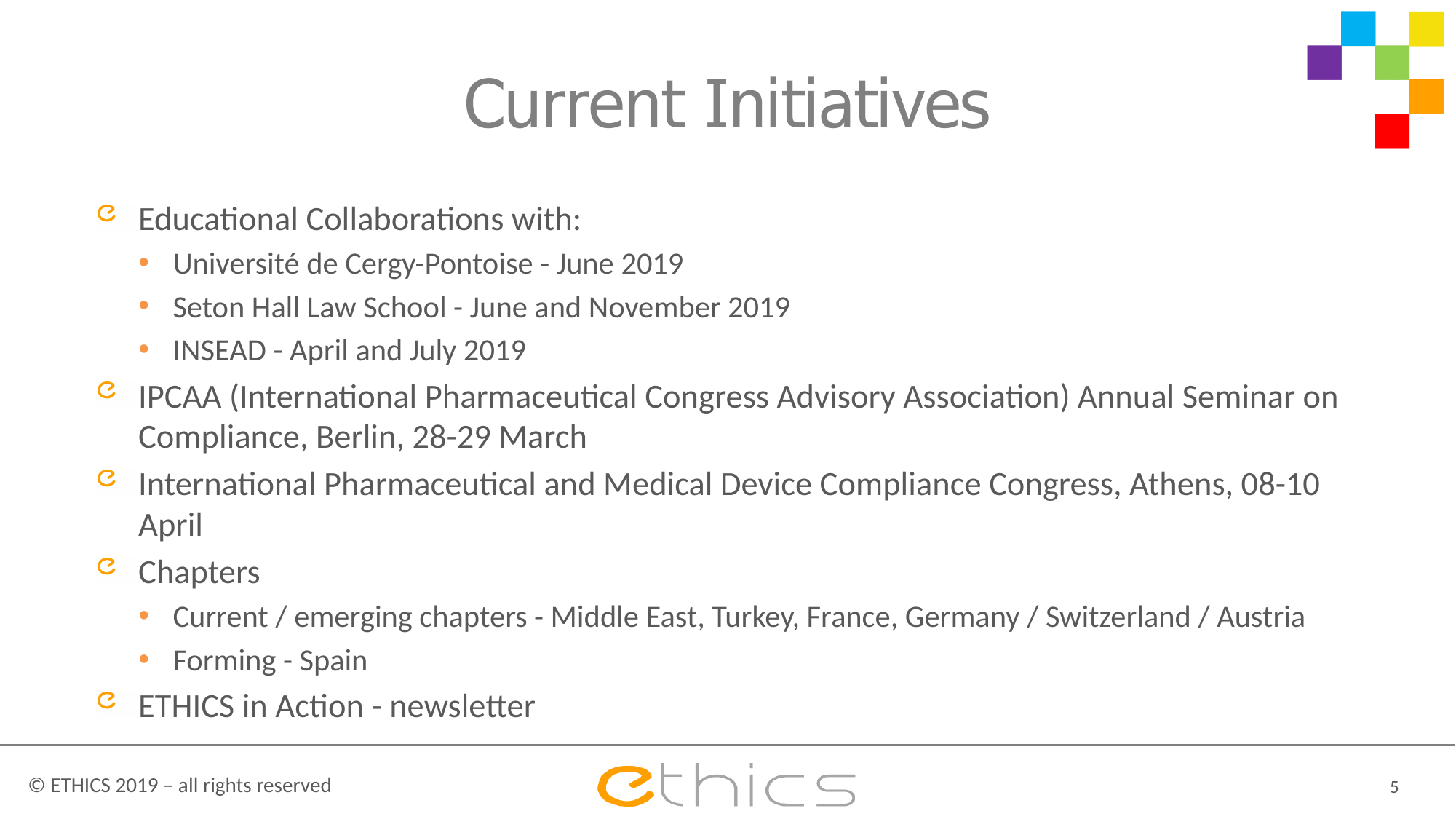

# Current Initiatives
Educational Collaborations with:
Université de Cergy-Pontoise - June 2019
Seton Hall Law School - June and November 2019
INSEAD - April and July 2019
IPCAA (International Pharmaceutical Congress Advisory Association) Annual Seminar on Compliance, Berlin, 28-29 March
International Pharmaceutical and Medical Device Compliance Congress, Athens, 08-10 April
Chapters
Current / emerging chapters - Middle East, Turkey, France, Germany / Switzerland / Austria
Forming - Spain
ETHICS in Action - newsletter